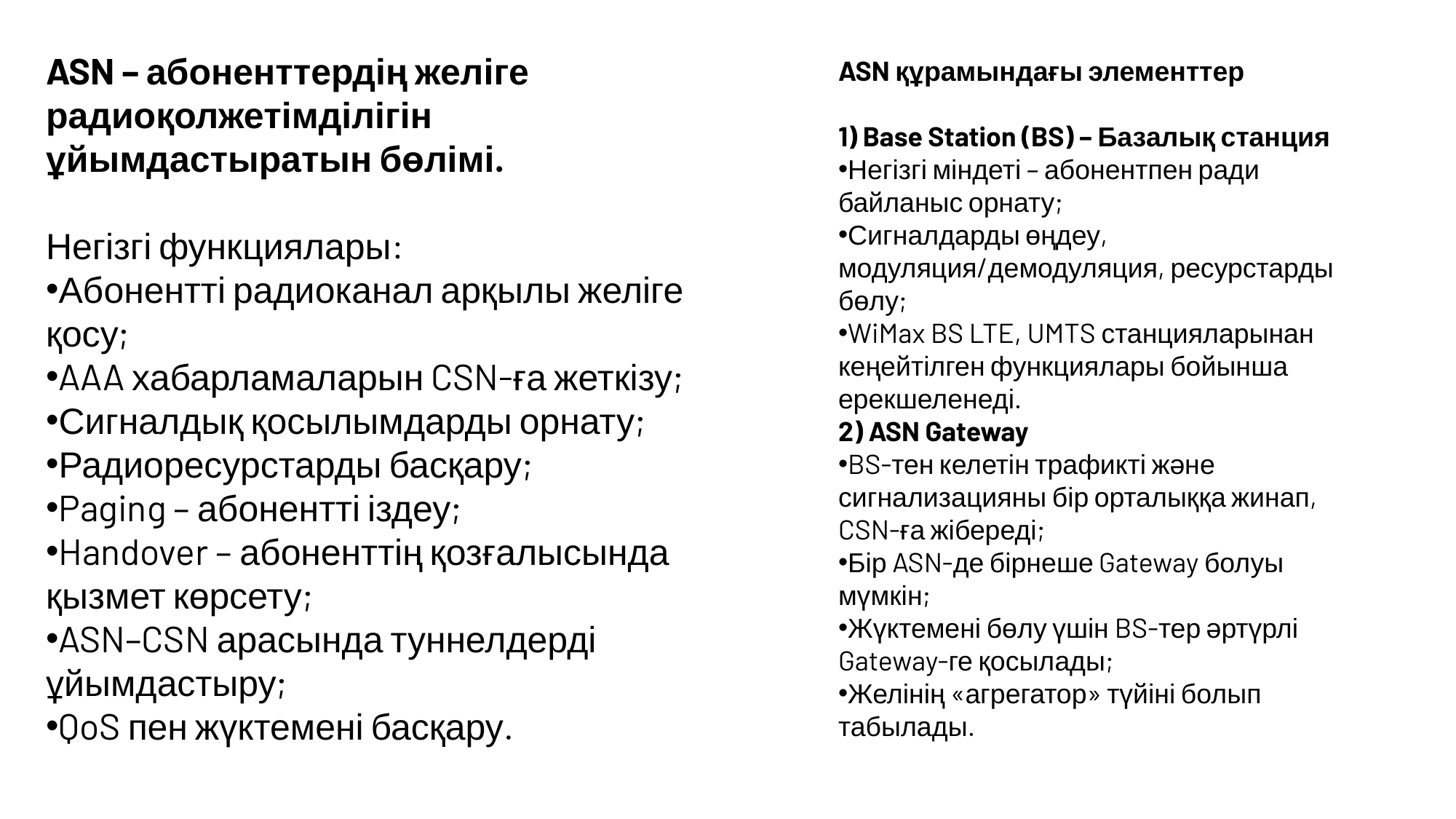

ASN – абоненттердің желіге радиоқолжетімділігін ұйымдастыратын бөлімі.

Негізгі функциялары:
Абонентті радиоканал арқылы желіге қосу;
AAA хабарламаларын CSN-ға жеткізу;
Сигналдық қосылымдарды орнату;
Радиоресурстарды басқару;
Paging – абонентті іздеу;
Handover – абоненттің қозғалысында қызмет көрсету;
ASN–CSN арасында туннелдерді ұйымдастыру;
QoS пен жүктемені басқару.
ASN құрамындағы элементтер

1) Base Station (BS) – Базалық станция
Негізгі міндеті – абонентпен ради байланыс орнату;
Сигналдарды өңдеу, модуляция/демодуляция, ресурстарды бөлу;
WiMax BS LTE, UMTS станцияларынан кеңейтілген функциялары бойынша ерекшеленеді.
2) ASN Gateway
BS-тен келетін трафикті және сигнализацияны бір орталыққа жинап, CSN-ға жібереді;
Бір ASN-де бірнеше Gateway болуы мүмкін;
Жүктемені бөлу үшін BS-тер әртүрлі Gateway-ге қосылады;
Желінің «агрегатор» түйіні болып табылады.